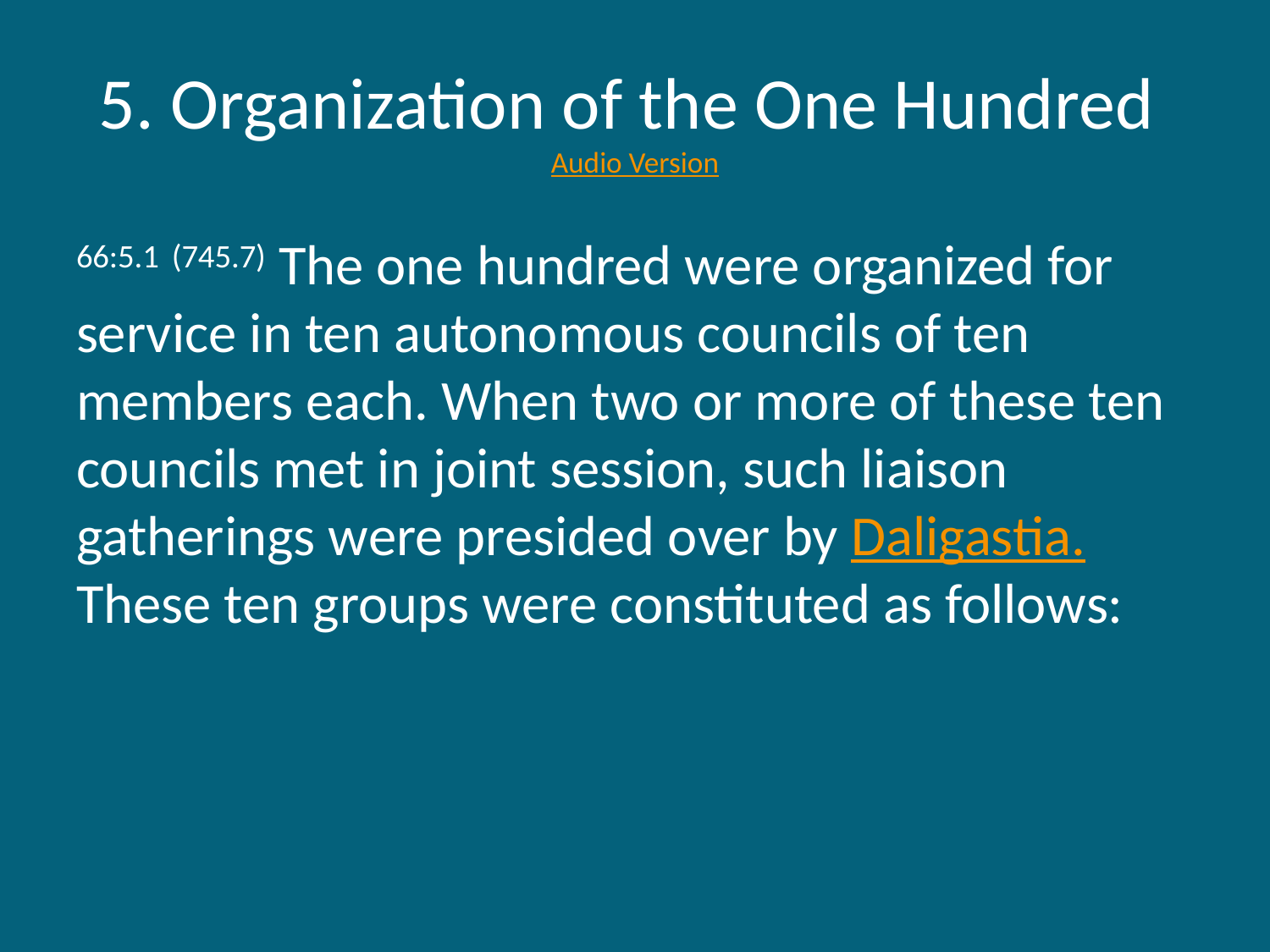

# 5. Organization of the One Hundred Audio Version
66:5.1 (745.7) The one hundred were organized for service in ten autonomous councils of ten members each. When two or more of these ten councils met in joint session, such liaison gatherings were presided over by Daligastia. These ten groups were constituted as follows: